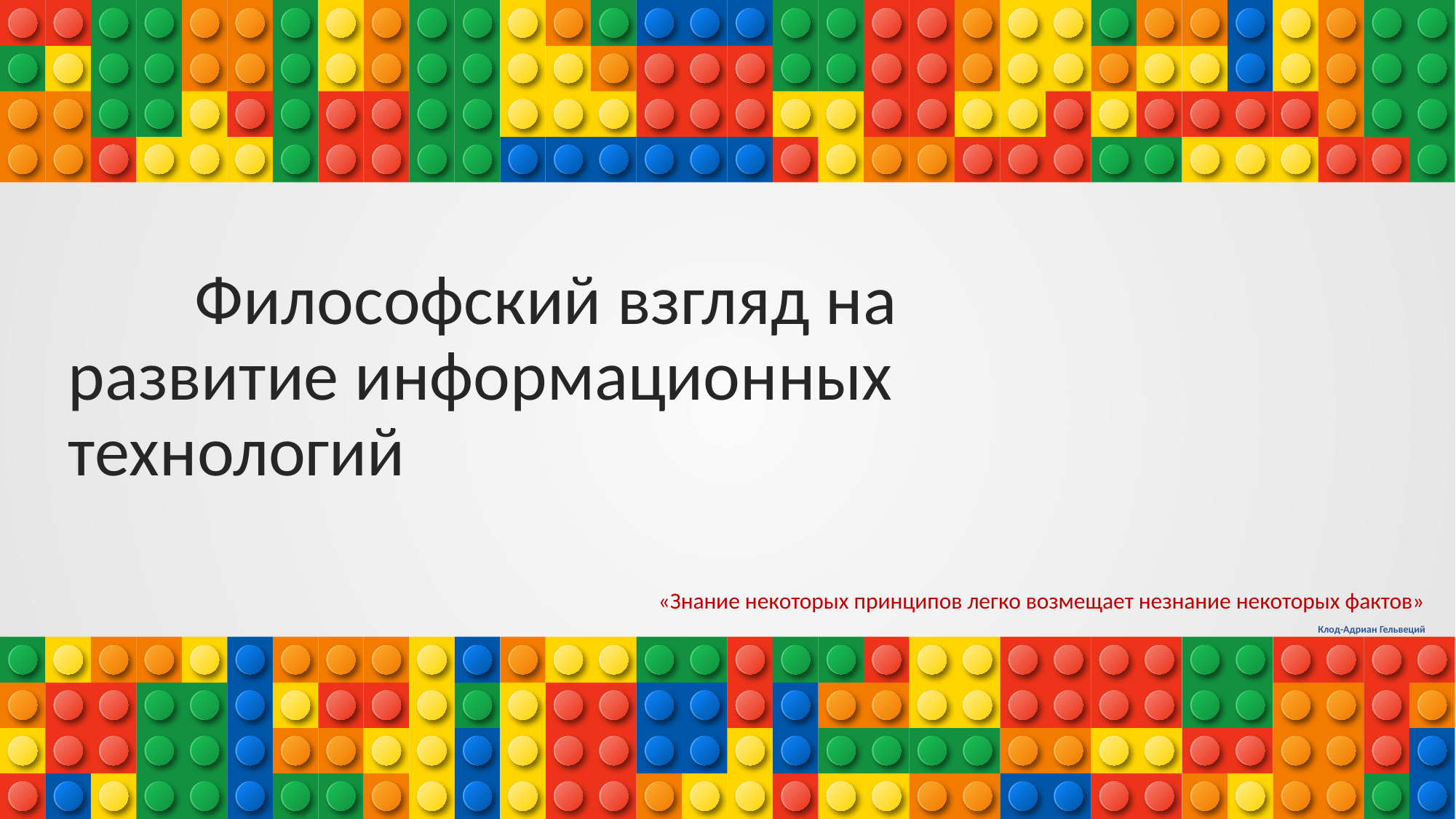

# Философский взгляд на развитие информационных технологий
«Знание некоторых принципов легко возмещает незнание некоторых фактов»
Клод-Адриан Гельвеций